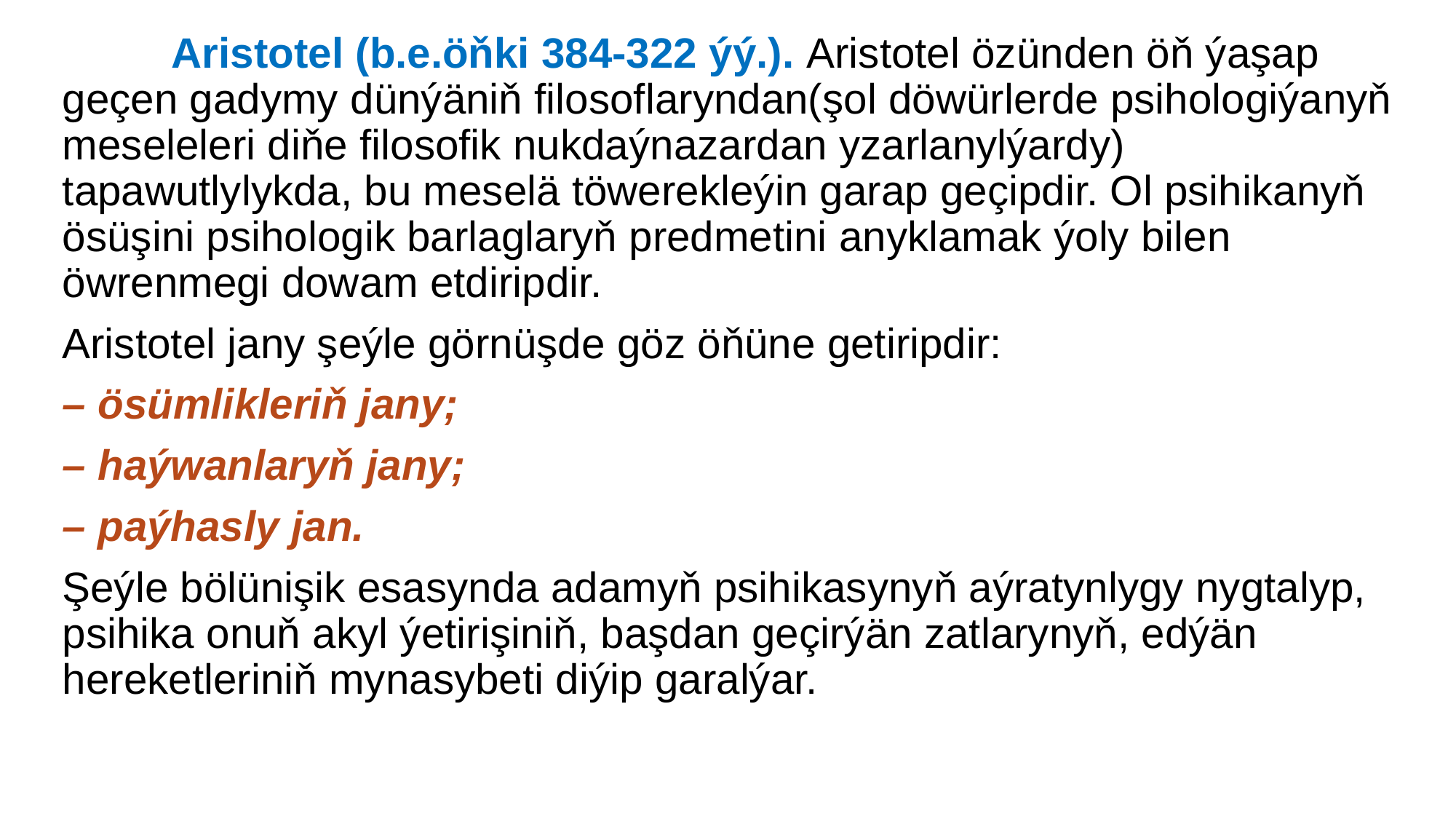

Aristotel (b.e.öňki 384-322 ýý.). Aristotel özünden öň ýaşap geçen gadymy dünýäniň filosoflaryndan(şol döwürlerde psihologiýanyň meseleleri diňe filosofik nukdaýnazardan yzarlanylýardy) tapawutlylykda, bu meselä töwerekleýin garap geçipdir. Ol psihikanyň ösüşini psihologik barlaglaryň predmetini anyklamak ýoly bilen öwrenmegi dowam etdiripdir.
Aristotel jany şeýle görnüşde göz öňüne getiripdir:
– ösümlikleriň jany;
– haýwanlaryň jany;
– paýhasly jan.
Şeýle bölünişik esasynda adamyň psihikasynyň aýratynlygy nygtalyp, psihika onuň akyl ýetirişiniň, başdan geçirýän zatlarynyň, edýän hereketleriniň mynasybeti diýip garalýar.